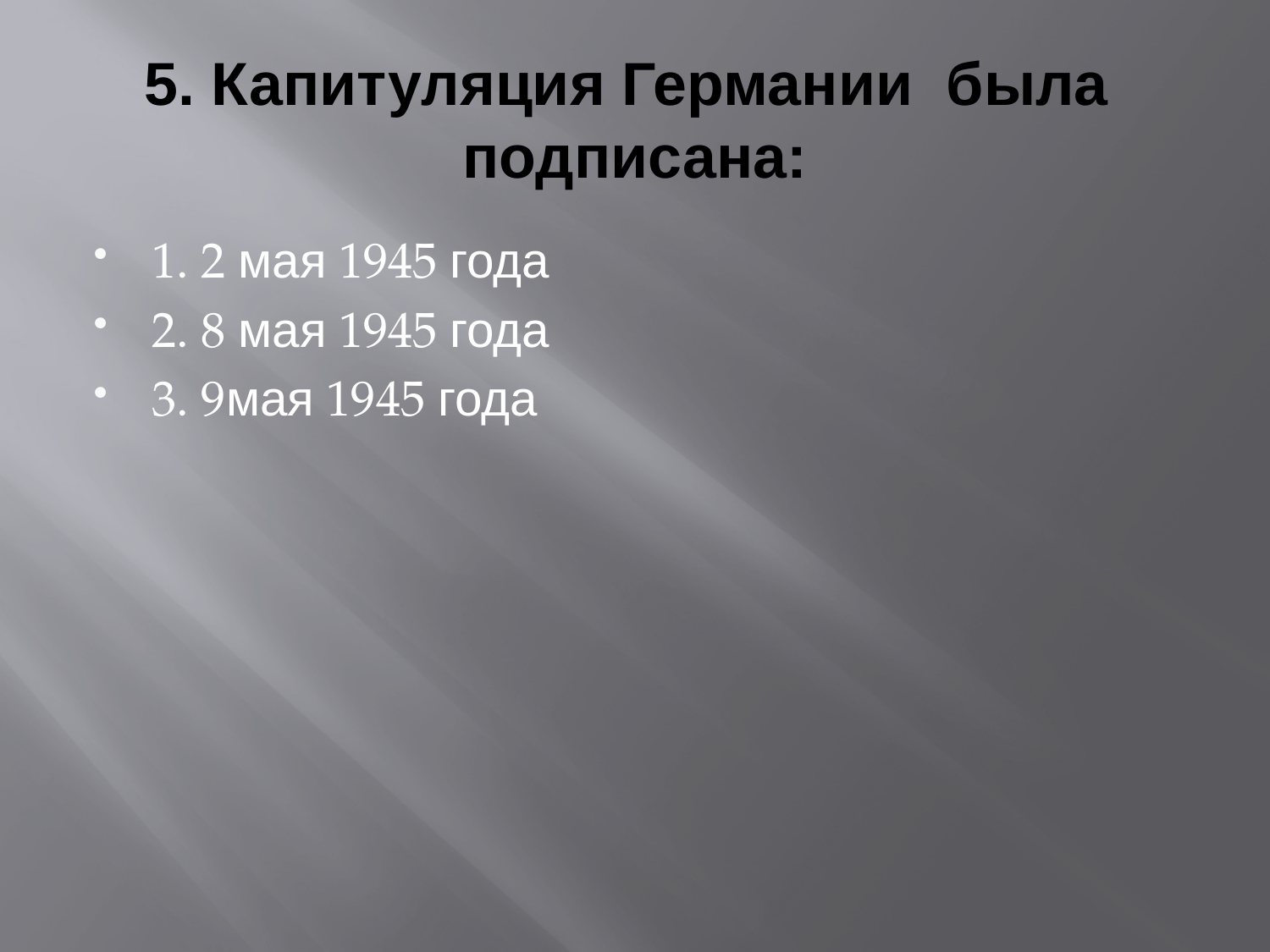

# 5. Капитуляция Германии  была  подписана:
1. 2 мая 1945 года
2. 8 мая 1945 года
3. 9мая 1945 года